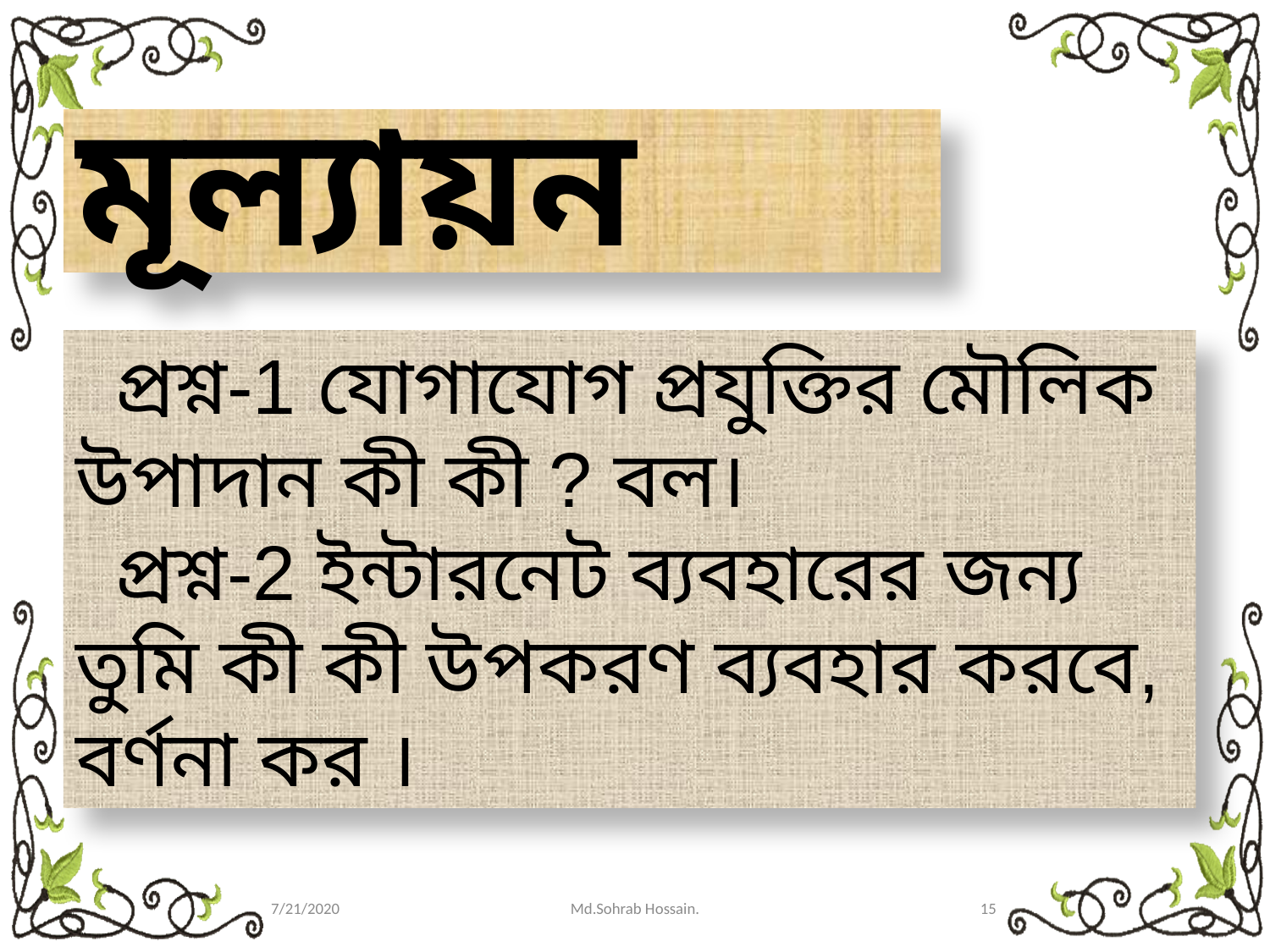

# মূল্যায়ন
  প্রশ্ন-1 যোগাযোগ প্রযুক্তির মৌলিক উপাদান কী কী ? বল।
  প্রশ্ন-2 ইন্টারনেট ব্যবহারের জন্য তুমি কী কী উপকরণ ব্যবহার করবে, বর্ণনা কর ।
7/21/2020
Md.Sohrab Hossain.
15